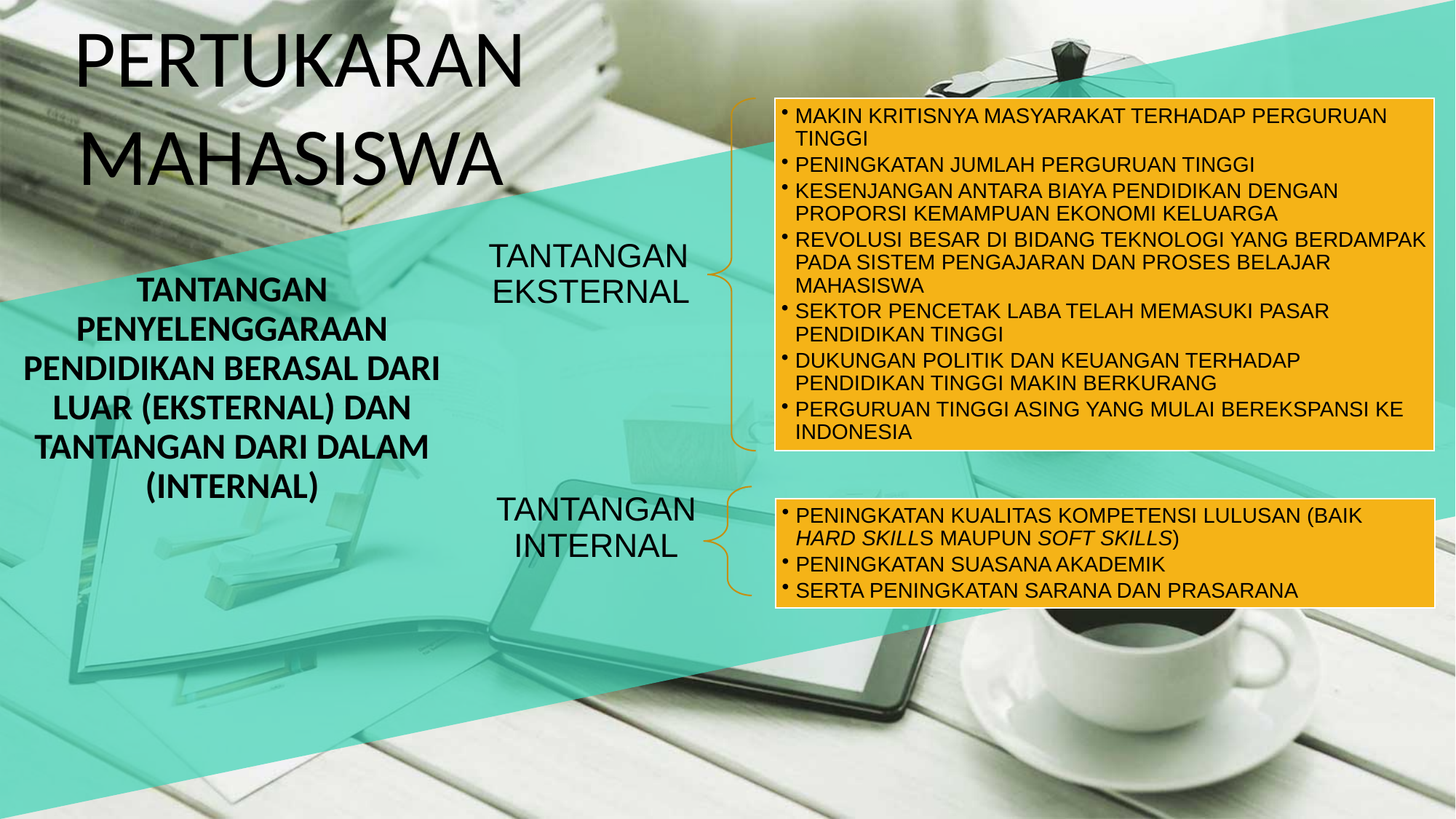

PERTUKARAN MAHASISWA

TANTANGAN EKSTERNAL
MAKIN KRITISNYA MASYARAKAT TERHADAP PERGURUAN TINGGI
PENINGKATAN JUMLAH PERGURUAN TINGGI
KESENJANGAN ANTARA BIAYA PENDIDIKAN DENGAN PROPORSI KEMAMPUAN EKONOMI KELUARGA
REVOLUSI BESAR DI BIDANG TEKNOLOGI YANG BERDAMPAK PADA SISTEM PENGAJARAN DAN PROSES BELAJAR MAHASISWA
SEKTOR PENCETAK LABA TELAH MEMASUKI PASAR PENDIDIKAN TINGGI
DUKUNGAN POLITIK DAN KEUANGAN TERHADAP PENDIDIKAN TINGGI MAKIN BERKURANG
PERGURUAN TINGGI ASING YANG MULAI BEREKSPANSI KE INDONESIA
TANTANGAN INTERNAL
PENINGKATAN KUALITAS KOMPETENSI LULUSAN (BAIK HARD SKILLS MAUPUN SOFT SKILLS)
PENINGKATAN SUASANA AKADEMIK
SERTA PENINGKATAN SARANA DAN PRASARANA
TANTANGAN PENYELENGGARAAN PENDIDIKAN BERASAL DARI LUAR (EKSTERNAL) DAN TANTANGAN DARI DALAM (INTERNAL)